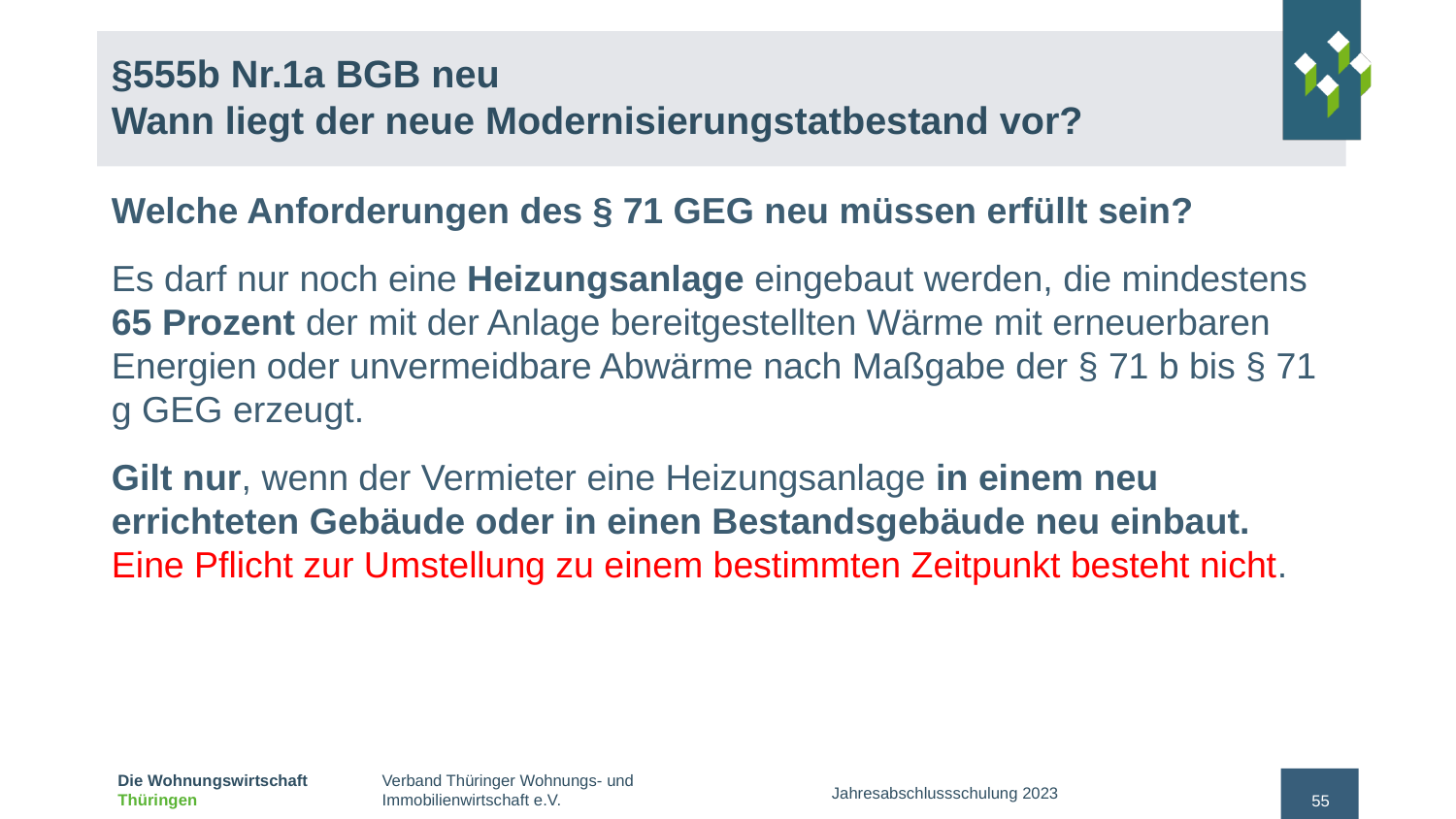

# §555b Nr.1a BGB neu Wann liegt der neue Modernisierungstatbestand vor?
Welche Anforderungen des § 71 GEG neu müssen erfüllt sein?
Es darf nur noch eine Heizungsanlage eingebaut werden, die mindestens 65 Prozent der mit der Anlage bereitgestellten Wärme mit erneuerbaren Energien oder unvermeidbare Abwärme nach Maßgabe der § 71 b bis § 71 g GEG erzeugt.
Gilt nur, wenn der Vermieter eine Heizungsanlage in einem neu errichteten Gebäude oder in einen Bestandsgebäude neu einbaut. Eine Pflicht zur Umstellung zu einem bestimmten Zeitpunkt besteht nicht.
Jahresabschlussschulung 2023